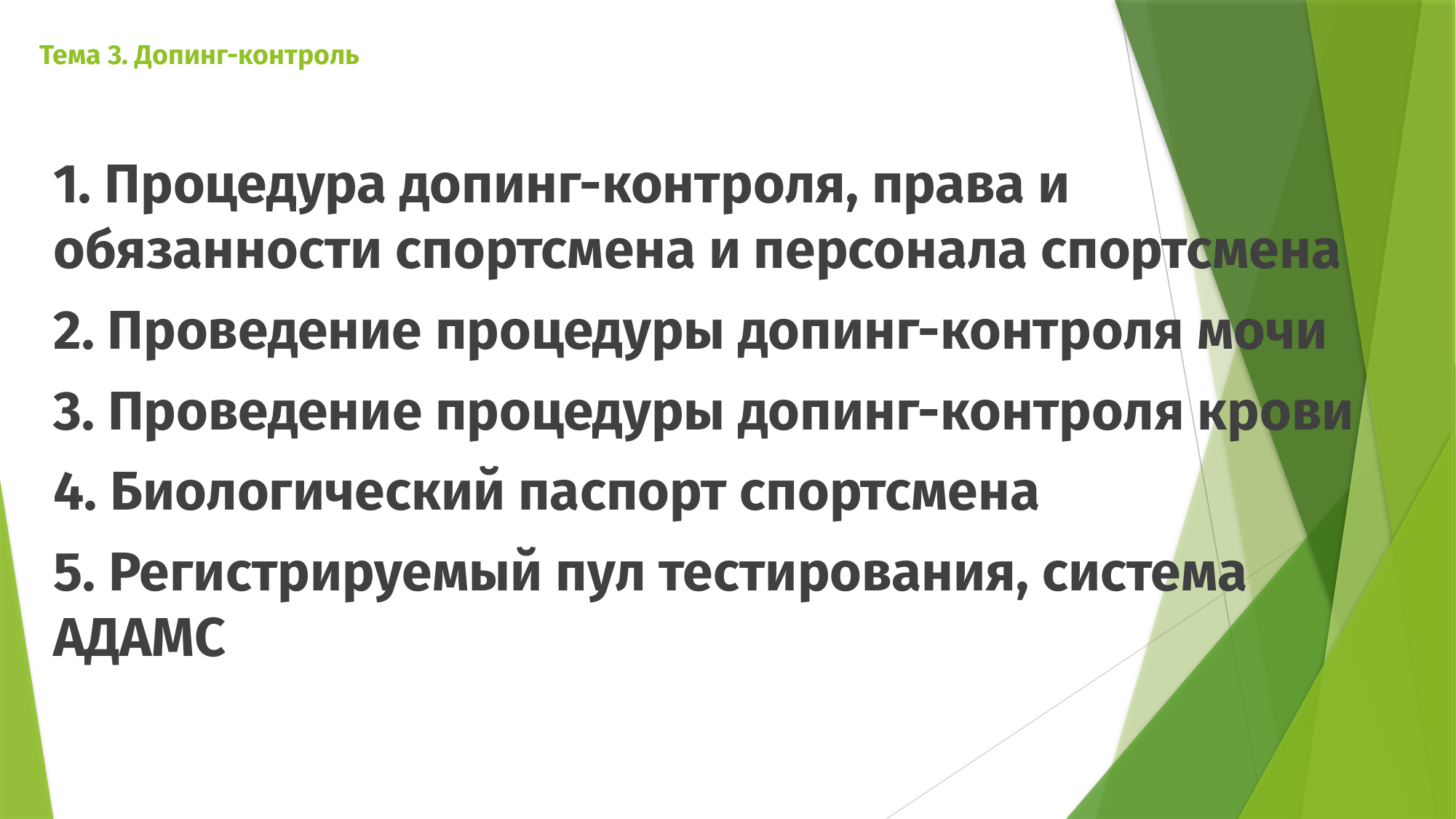

# Тема 3. Допинг-контроль
1. Процедура допинг-контроля, права и обязанности спортсмена и персонала спортсмена
2. Проведение процедуры допинг-контроля мочи
3. Проведение процедуры допинг-контроля крови
4. Биологический паспорт спортсмена
5. Регистрируемый пул тестирования, система АДАМС